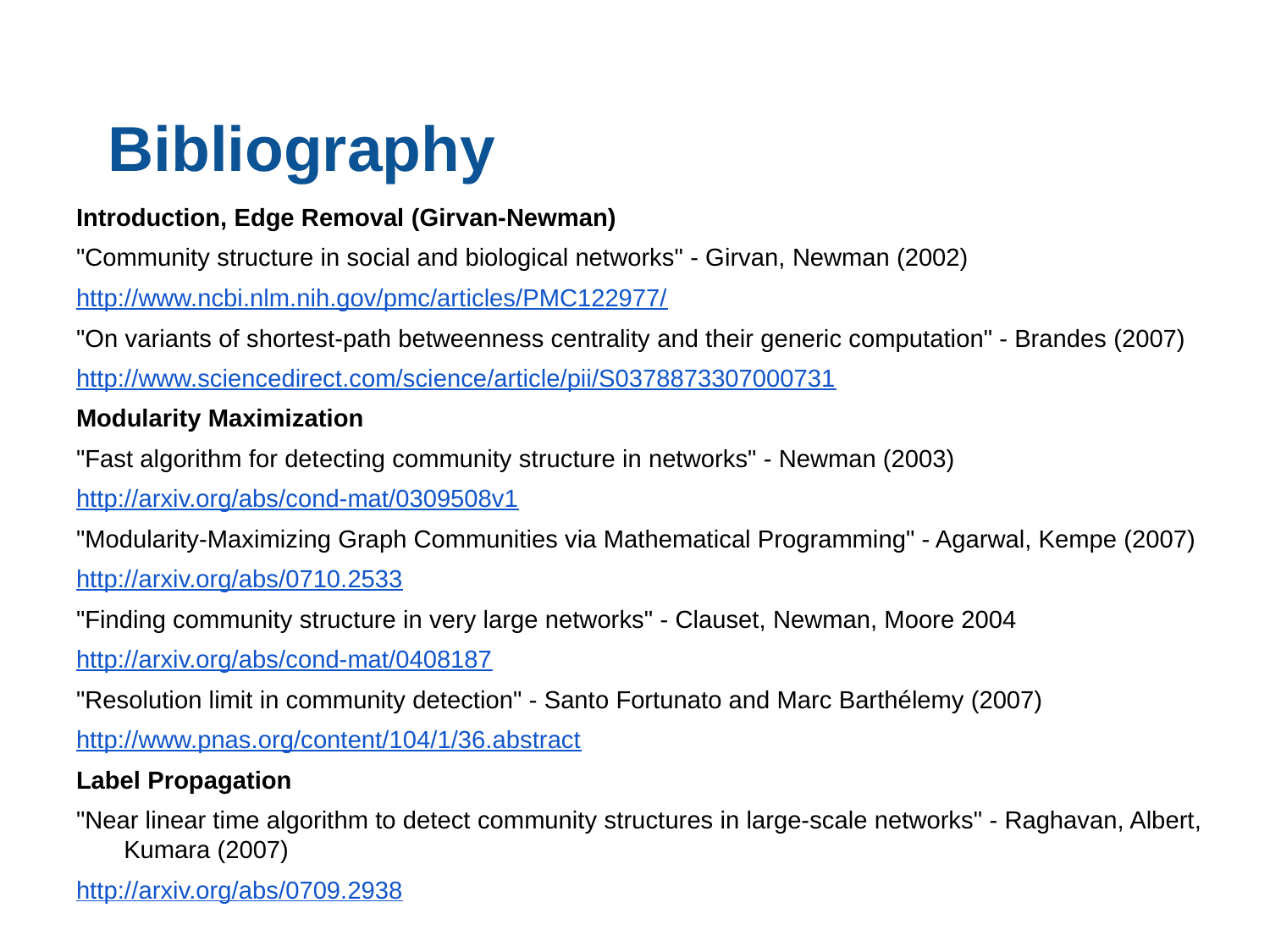

# Bibliography
Introduction, Edge Removal (Girvan-Newman)
"Community structure in social and biological networks" - Girvan, Newman (2002)
http://www.ncbi.nlm.nih.gov/pmc/articles/PMC122977/
"On variants of shortest-path betweenness centrality and their generic computation" - Brandes (2007)
http://www.sciencedirect.com/science/article/pii/S0378873307000731
Modularity Maximization
"Fast algorithm for detecting community structure in networks" - Newman (2003)
http://arxiv.org/abs/cond-mat/0309508v1
"Modularity-Maximizing Graph Communities via Mathematical Programming" - Agarwal, Kempe (2007)
http://arxiv.org/abs/0710.2533
"Finding community structure in very large networks" - Clauset, Newman, Moore 2004
http://arxiv.org/abs/cond-mat/0408187
"Resolution limit in community detection" - Santo Fortunato and Marc Barthélemy (2007)
http://www.pnas.org/content/104/1/36.abstract
Label Propagation
"Near linear time algorithm to detect community structures in large-scale networks" - Raghavan, Albert, Kumara (2007)
http://arxiv.org/abs/0709.2938